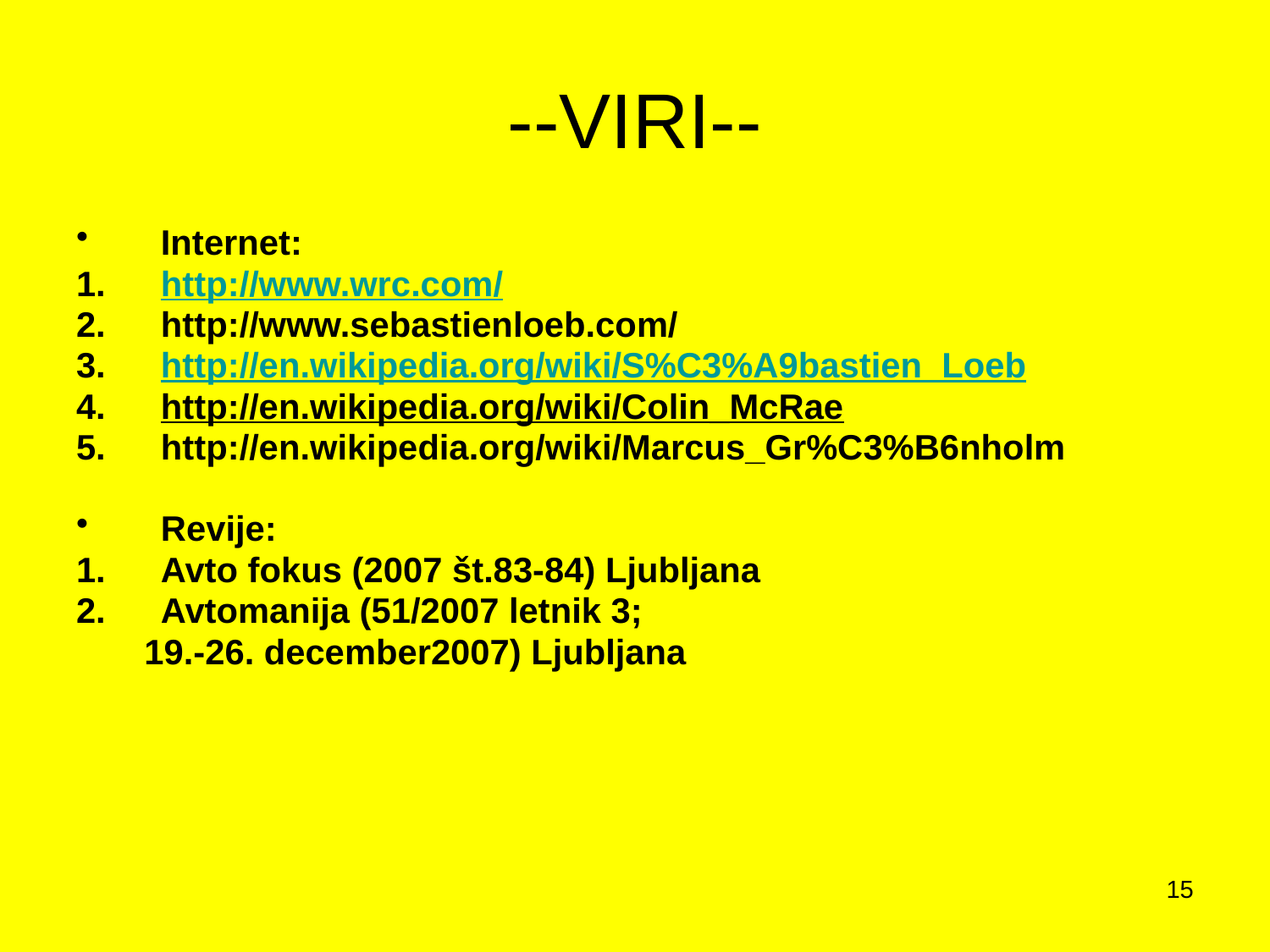

# --VIRI--
Internet:
http://www.wrc.com/
http://www.sebastienloeb.com/
http://en.wikipedia.org/wiki/S%C3%A9bastien_Loeb
http://en.wikipedia.org/wiki/Colin_McRae
http://en.wikipedia.org/wiki/Marcus_Gr%C3%B6nholm

Revije:
Avto fokus (2007 št.83-84) Ljubljana
Avtomanija (51/2007 letnik 3;
       19.-26. december2007) Ljubljana
15